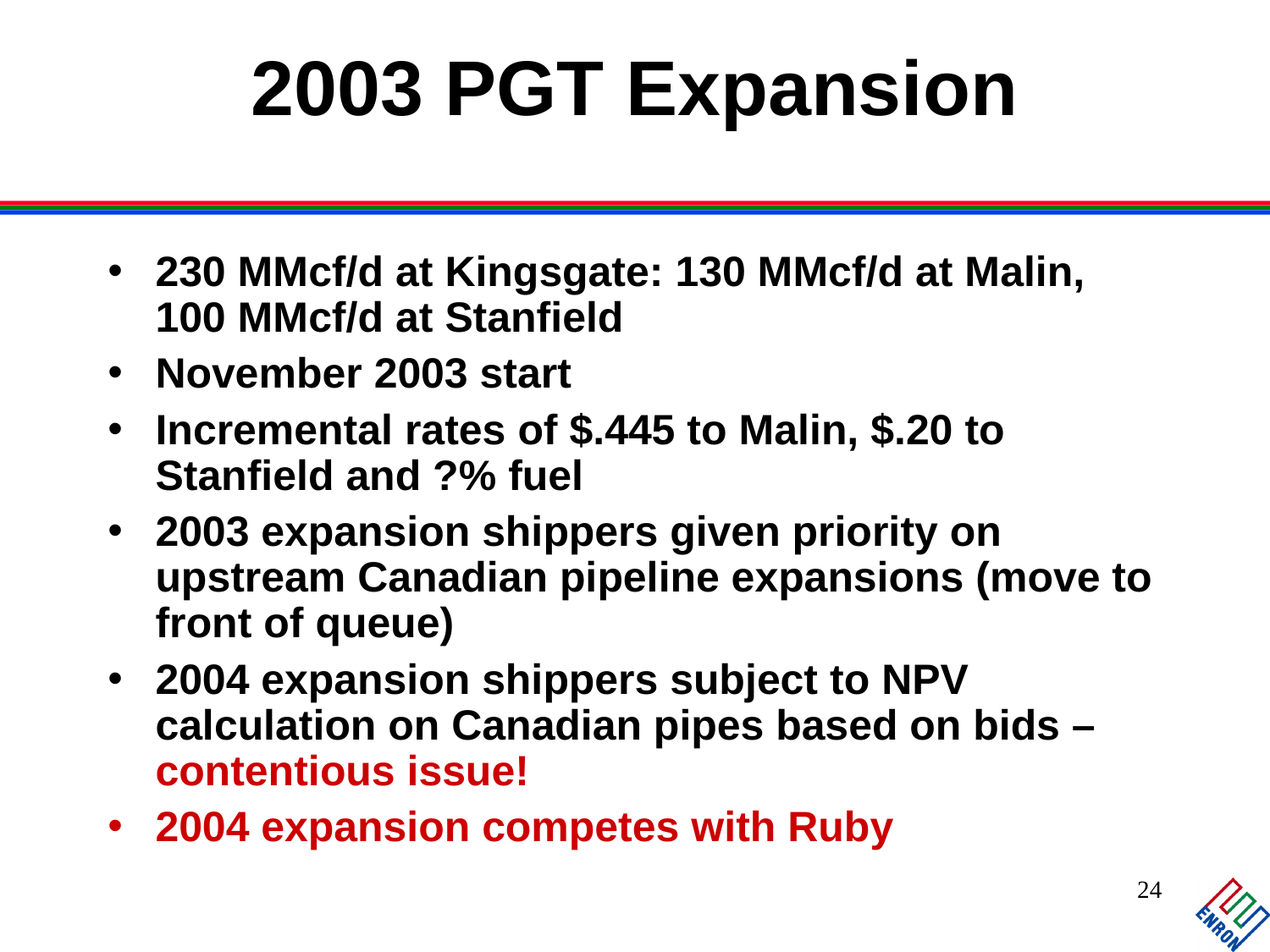

2003 PGT Expansion
230 MMcf/d at Kingsgate: 130 MMcf/d at Malin, 100 MMcf/d at Stanfield
November 2003 start
Incremental rates of $.445 to Malin, $.20 to Stanfield and ?% fuel
2003 expansion shippers given priority on upstream Canadian pipeline expansions (move to front of queue)
2004 expansion shippers subject to NPV calculation on Canadian pipes based on bids – contentious issue!
2004 expansion competes with Ruby